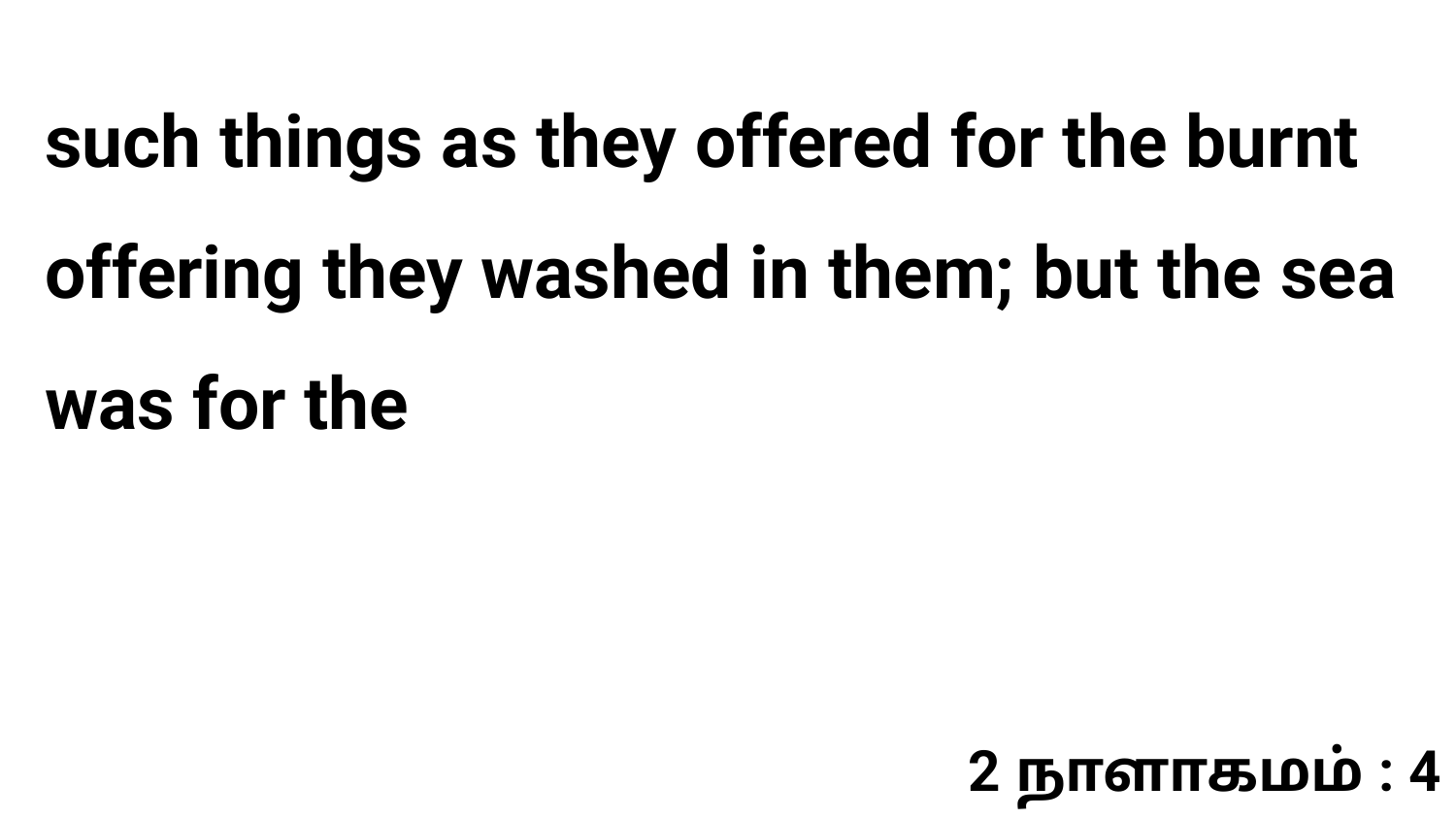

such things as they offered for the burnt offering they washed in them; but the sea was for the
2 நாளாகமம் : 4